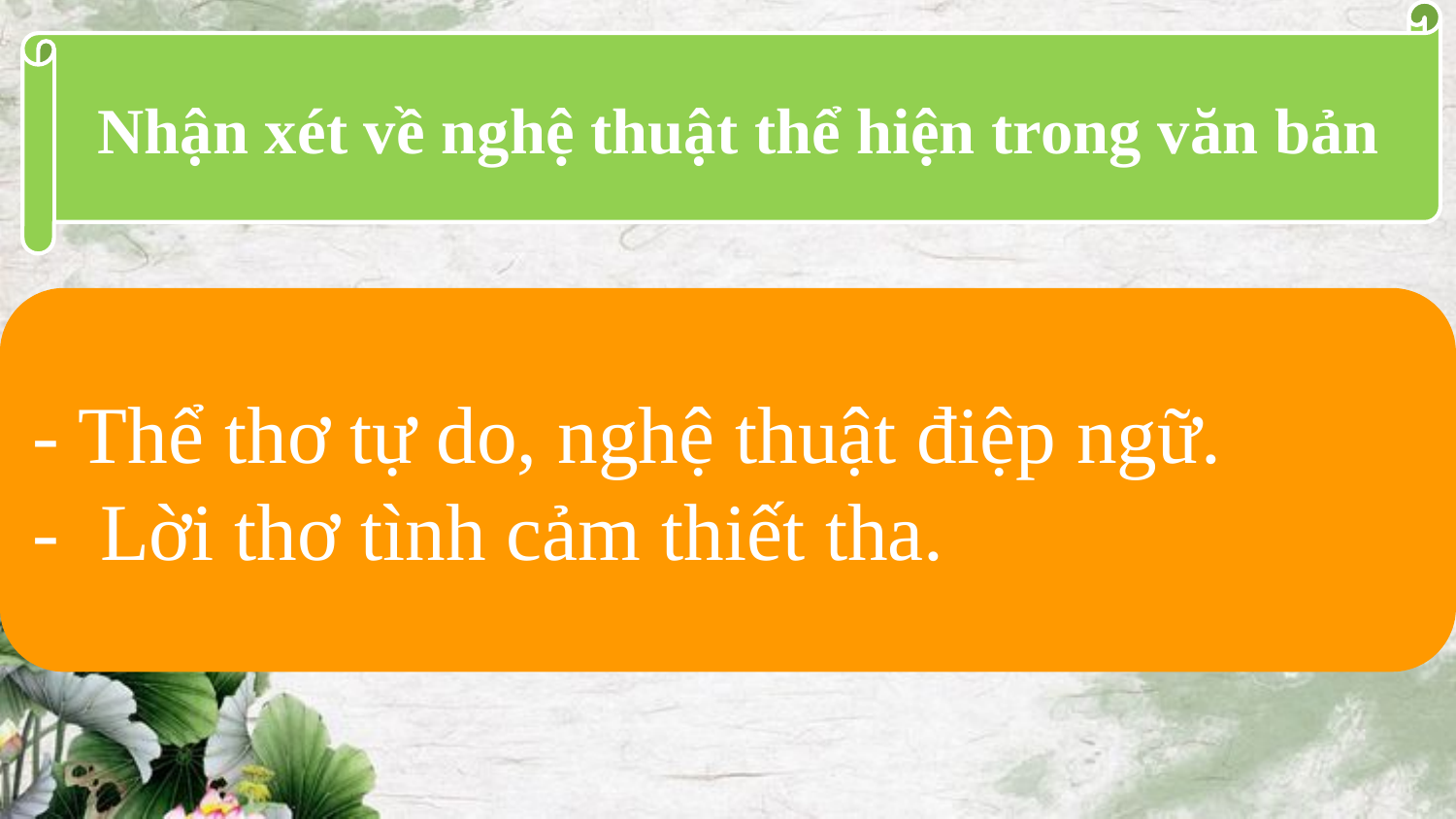

Nhận xét về nghệ thuật thể hiện trong văn bản
- Thể thơ tự do, nghệ thuật điệp ngữ.
-  Lời thơ tình cảm thiết tha.